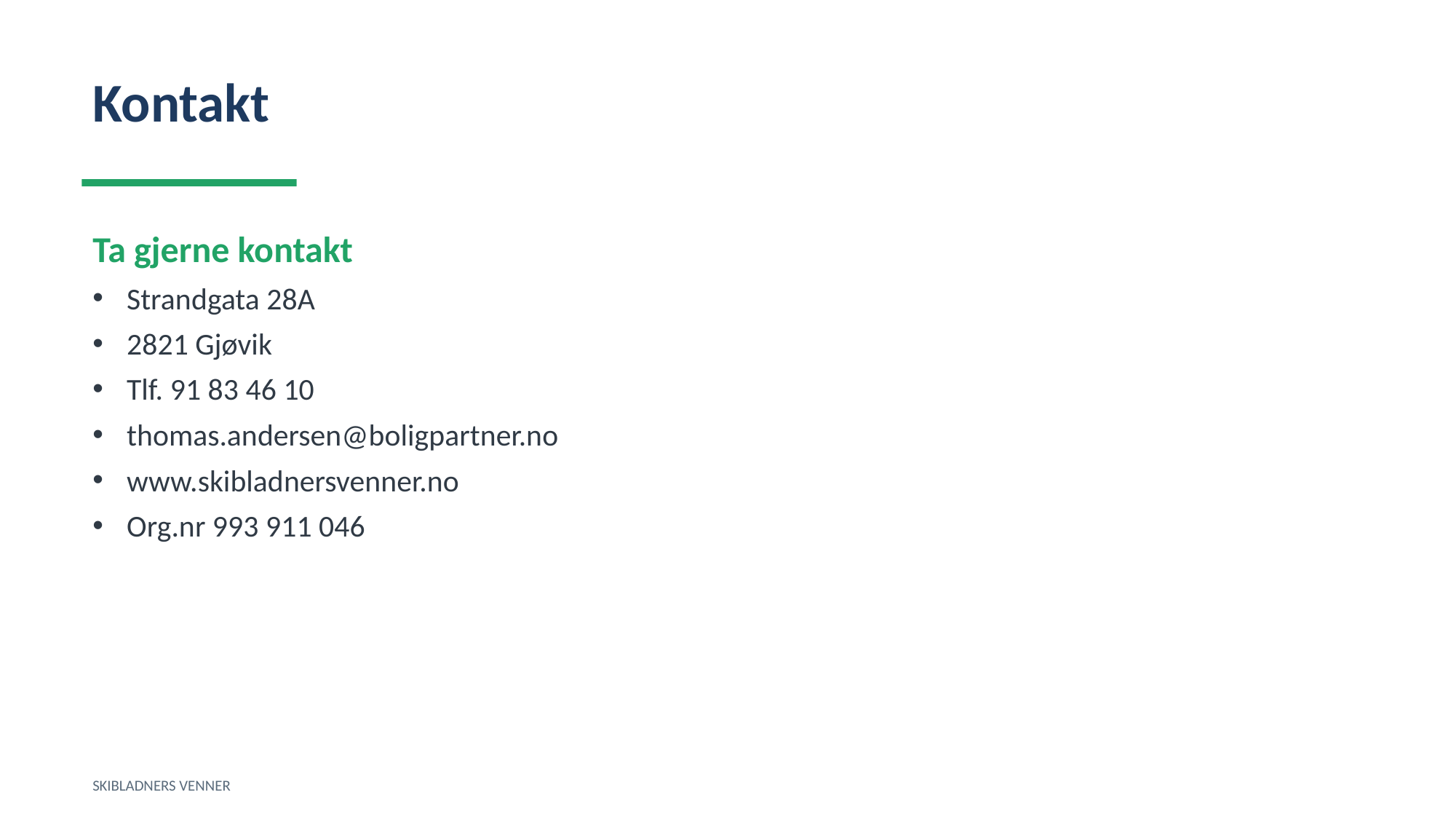

Kontakt

Ta gjerne kontakt
Strandgata 28A
2821 Gjøvik
Tlf. 91 83 46 10
thomas.andersen@boligpartner.no
www.skibladnersvenner.no
Org.nr 993 911 046
SKIBLADNERS VENNER